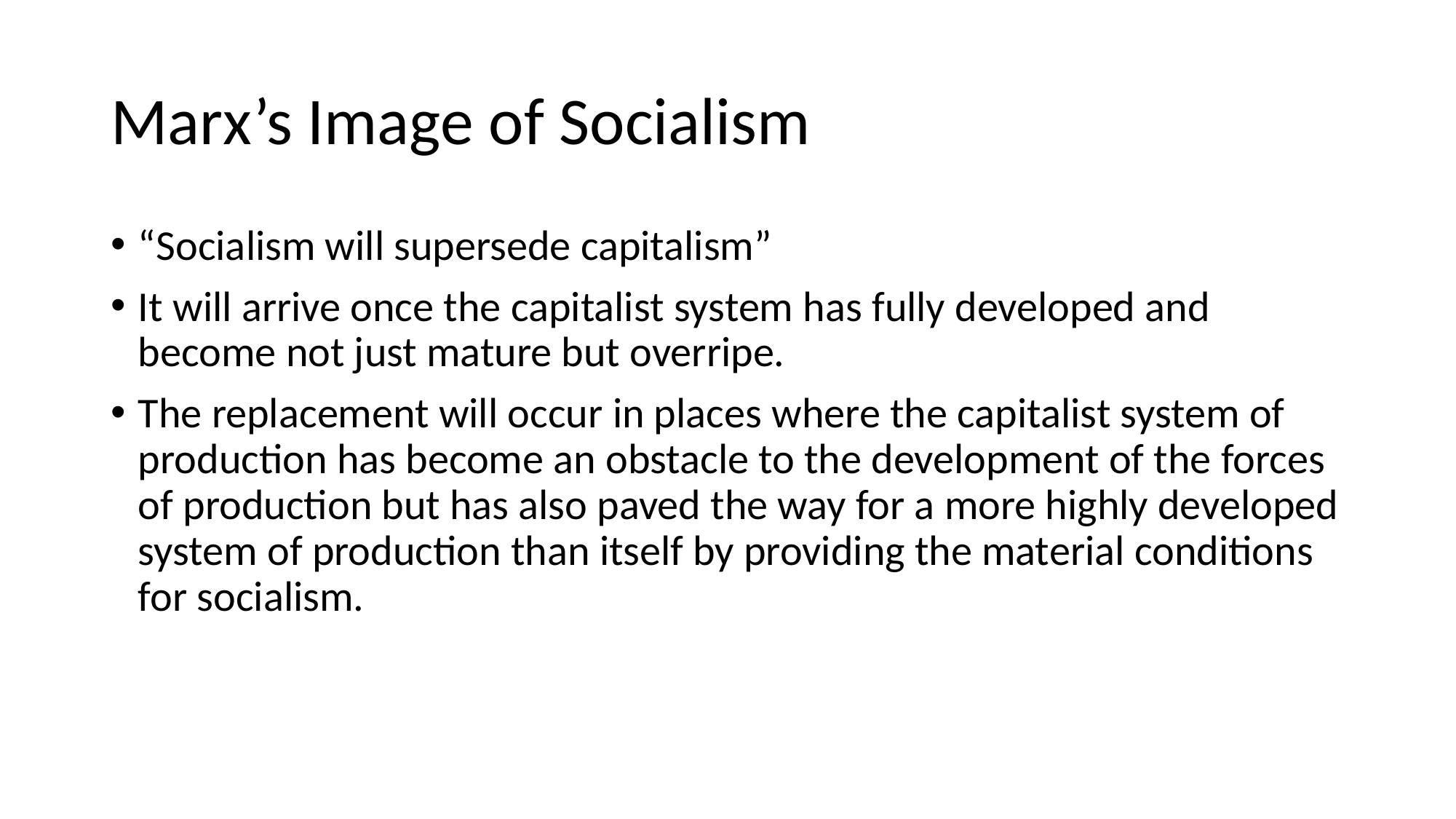

# Marx’s Image of Socialism
“Socialism will supersede capitalism”
It will arrive once the capitalist system has fully developed and become not just mature but overripe.
The replacement will occur in places where the capitalist system of production has become an obstacle to the development of the forces of production but has also paved the way for a more highly developed system of production than itself by providing the material conditions for socialism.